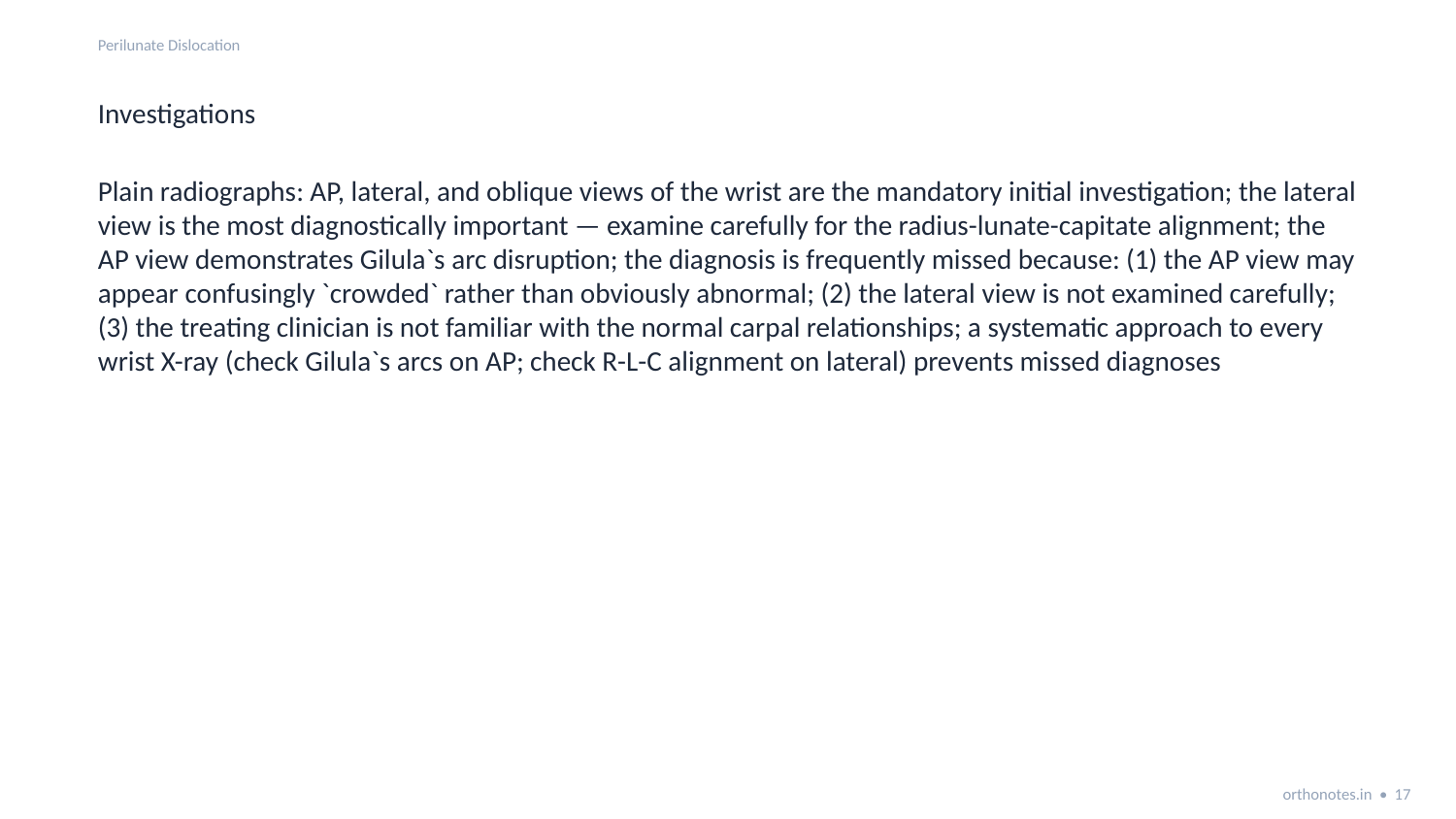

Perilunate Dislocation
Investigations
Plain radiographs: AP, lateral, and oblique views of the wrist are the mandatory initial investigation; the lateral view is the most diagnostically important — examine carefully for the radius-lunate-capitate alignment; the AP view demonstrates Gilula`s arc disruption; the diagnosis is frequently missed because: (1) the AP view may appear confusingly `crowded` rather than obviously abnormal; (2) the lateral view is not examined carefully; (3) the treating clinician is not familiar with the normal carpal relationships; a systematic approach to every wrist X-ray (check Gilula`s arcs on AP; check R-L-C alignment on lateral) prevents missed diagnoses
orthonotes.in  •  17